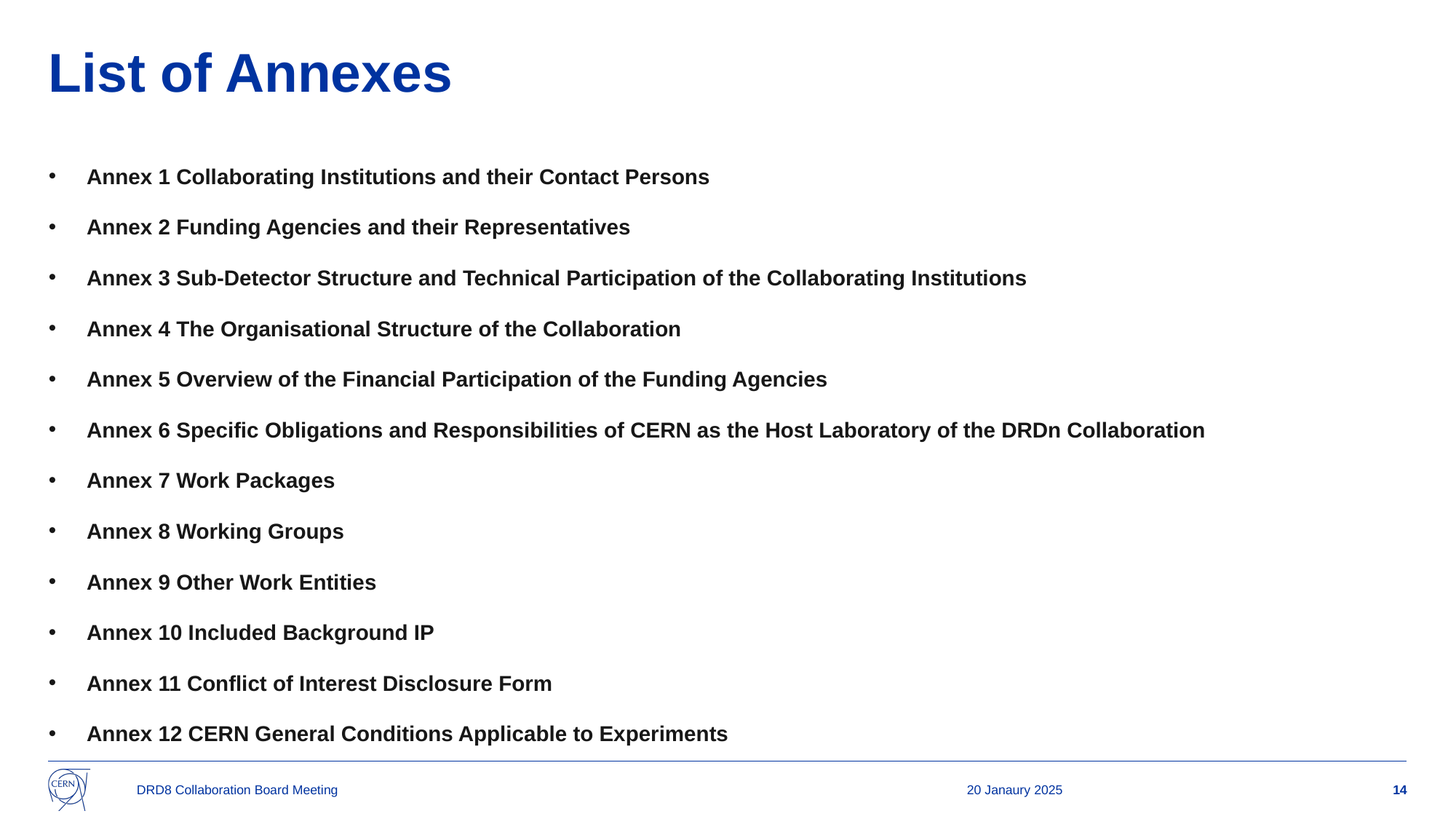

# List of Annexes
Annex 1 Collaborating Institutions and their Contact Persons
Annex 2 Funding Agencies and their Representatives
Annex 3 Sub-Detector Structure and Technical Participation of the Collaborating Institutions
Annex 4 The Organisational Structure of the Collaboration
Annex 5 Overview of the Financial Participation of the Funding Agencies
Annex 6 Specific Obligations and Responsibilities of CERN as the Host Laboratory of the DRDn Collaboration
Annex 7 Work Packages
Annex 8 Working Groups
Annex 9 Other Work Entities
Annex 10 Included Background IP
Annex 11 Conflict of Interest Disclosure Form
Annex 12 CERN General Conditions Applicable to Experiments

DRD8 Collaboration Board Meeting
20 Janaury 2025
14